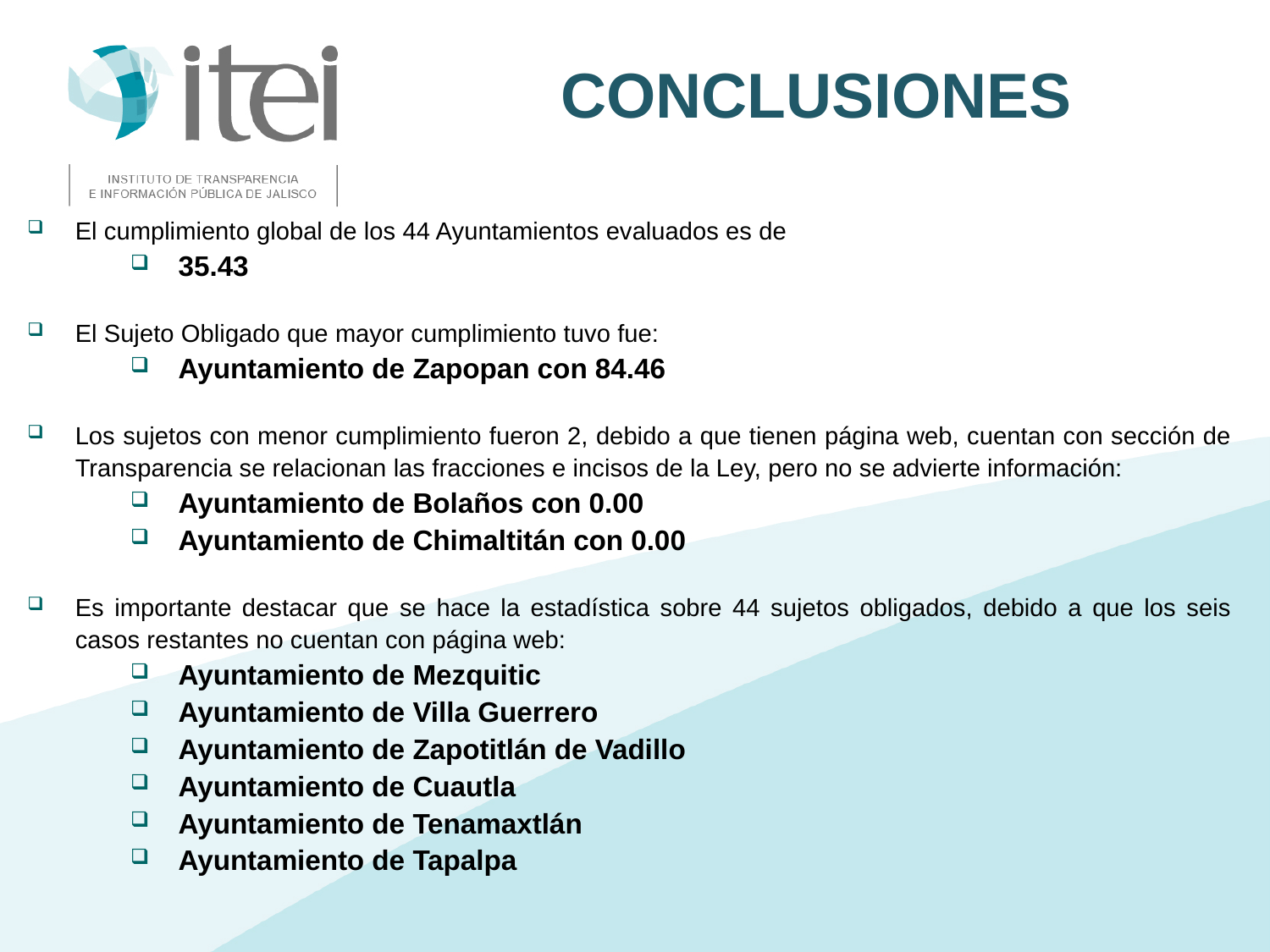

Conclusiones
El cumplimiento global de los 44 Ayuntamientos evaluados es de
35.43

El Sujeto Obligado que mayor cumplimiento tuvo fue:
Ayuntamiento de Zapopan con 84.46

Los sujetos con menor cumplimiento fueron 2, debido a que tienen página web, cuentan con sección de Transparencia se relacionan las fracciones e incisos de la Ley, pero no se advierte información:
Ayuntamiento de Bolaños con 0.00
Ayuntamiento de Chimaltitán con 0.00

Es importante destacar que se hace la estadística sobre 44 sujetos obligados, debido a que los seis casos restantes no cuentan con página web:
Ayuntamiento de Mezquitic
Ayuntamiento de Villa Guerrero
Ayuntamiento de Zapotitlán de Vadillo
Ayuntamiento de Cuautla
Ayuntamiento de Tenamaxtlán
Ayuntamiento de Tapalpa